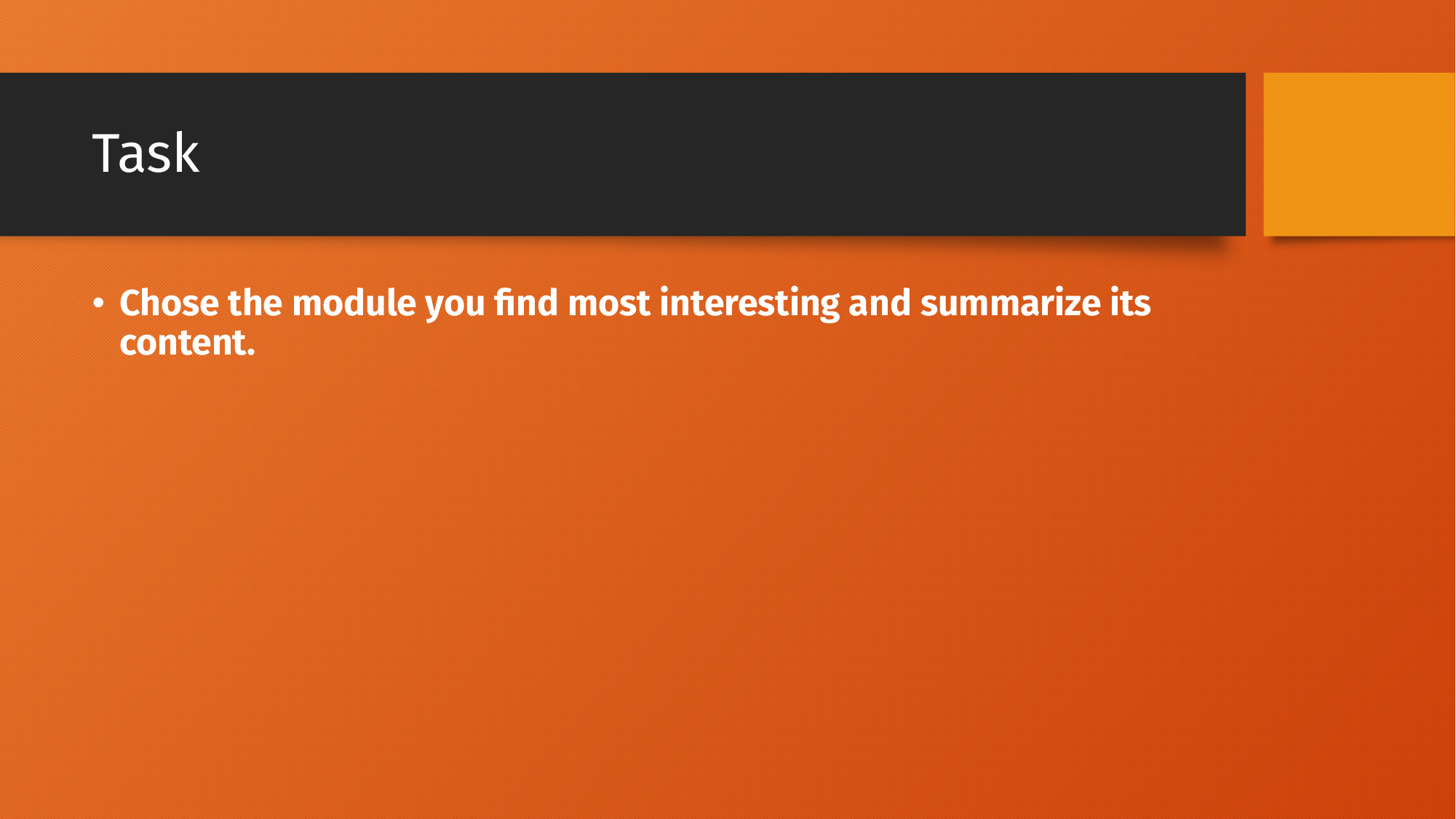

# Task
Chose the module you find most interesting and summarize its content.